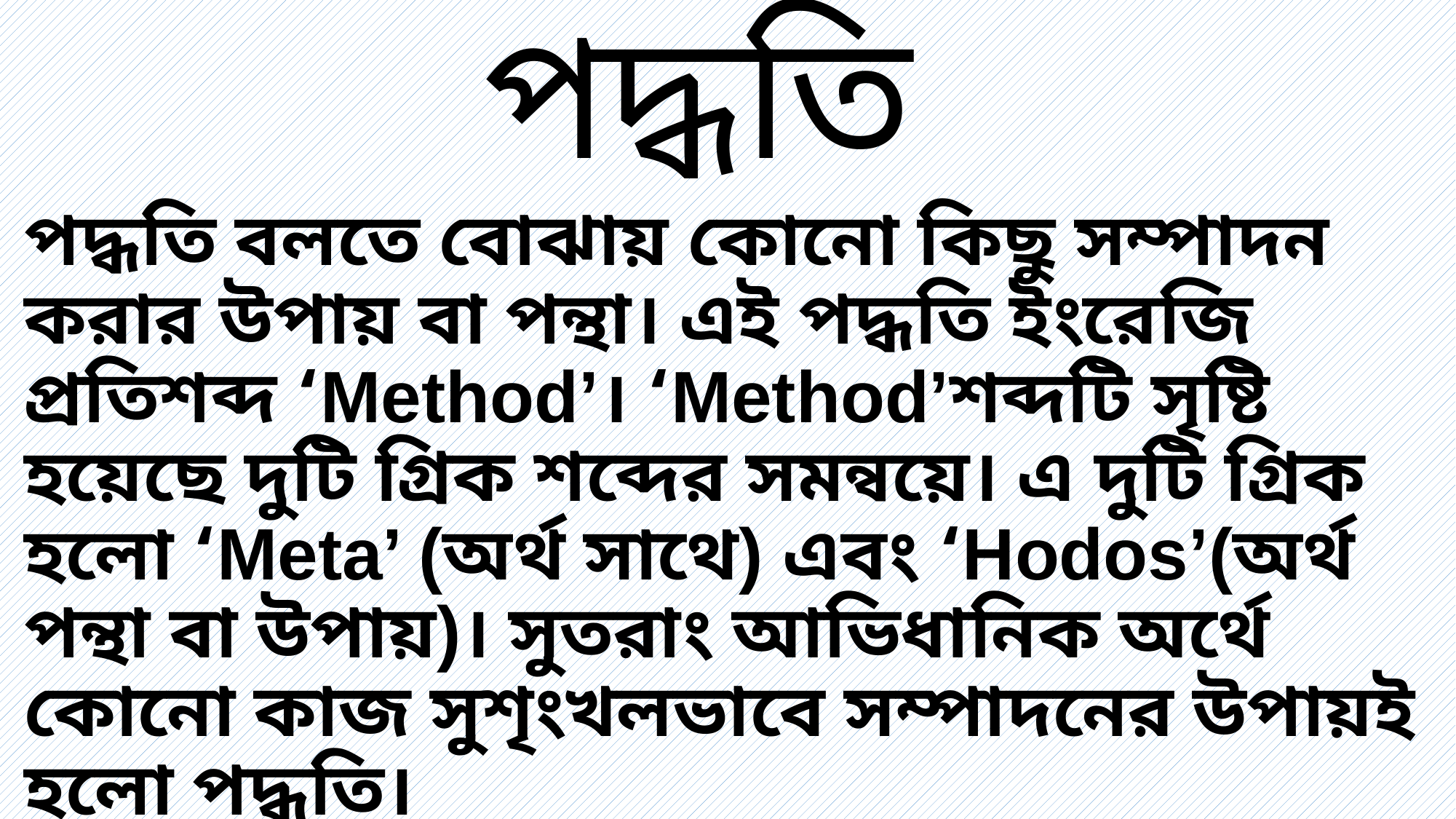

পদ্ধতি
পদ্ধতি বলতে বোঝায় কোনো কিছু সম্পাদন করার উপায় বা পন্থা। এই পদ্ধতি ইংরেজি প্রতিশব্দ ‘Method’। ‘Method’শব্দটি সৃষ্টি হয়েছে দুটি গ্রিক শব্দের সমন্বয়ে। এ দুটি গ্রিক হলো ‘Meta’ (অর্থ সাথে) এবং ‘Hodos’(অর্থ পন্থা বা উপায়)। সুতরাং আভিধানিক অর্থে কোনো কাজ সুশৃংখলভাবে সম্পাদনের উপায়ই হলো পদ্ধতি।